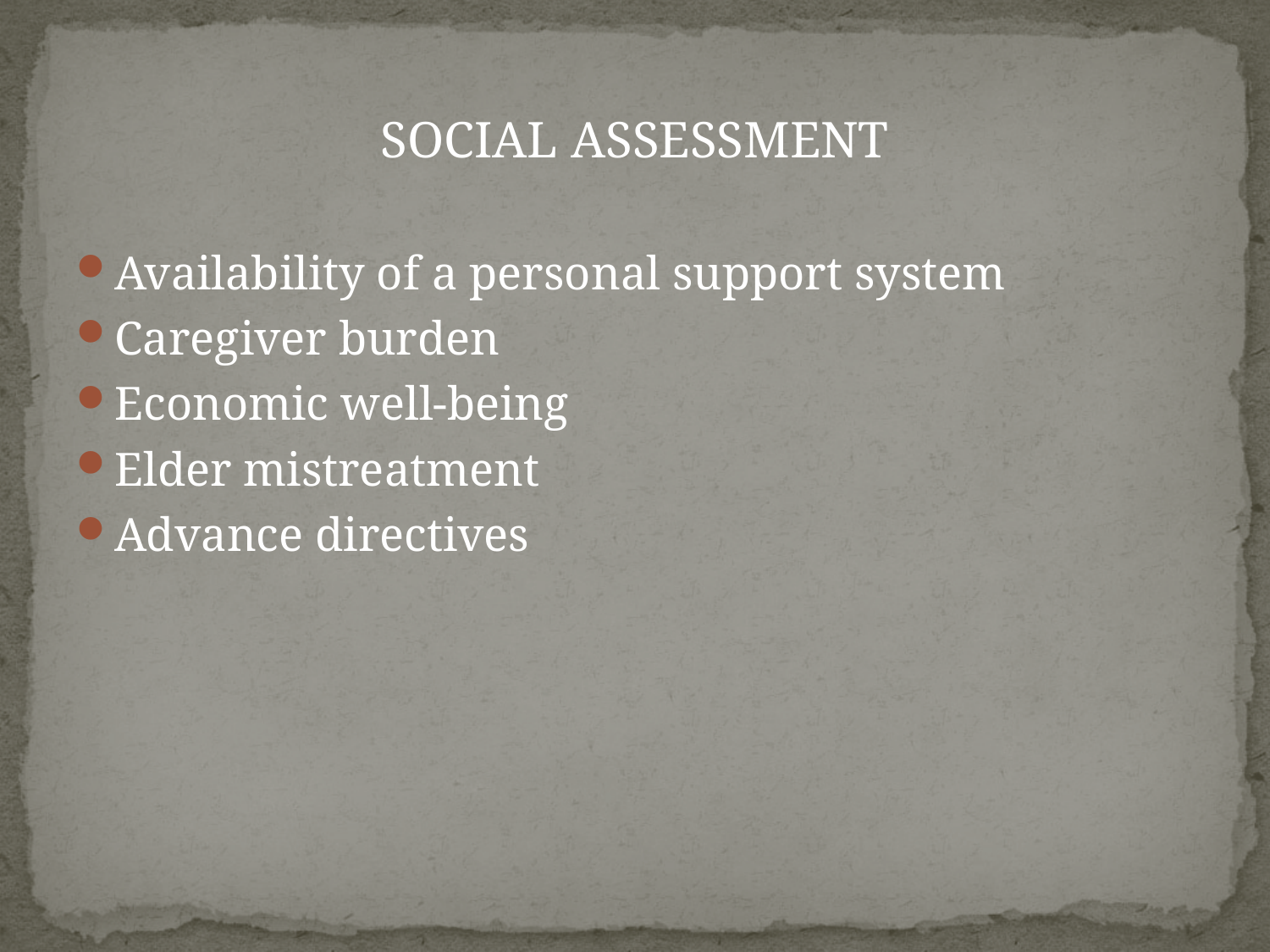

#
SOCIAL ASSESSMENT

Availability of a personal support system
Caregiver burden
Economic well-being
Elder mistreatment
Advance directives